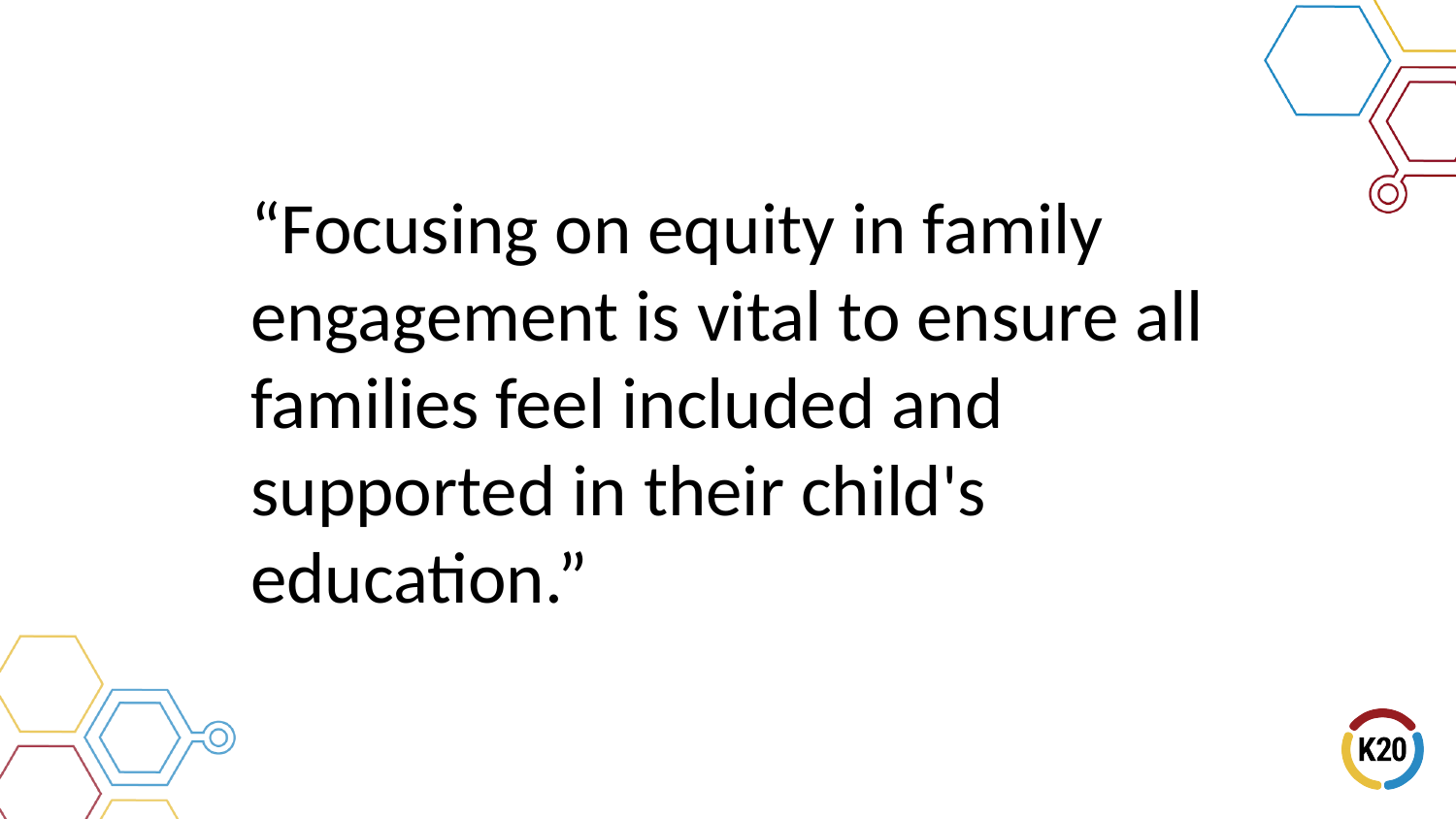

# “Focusing on equity in family engagement is vital to ensure all families feel included and supported in their child's education.”